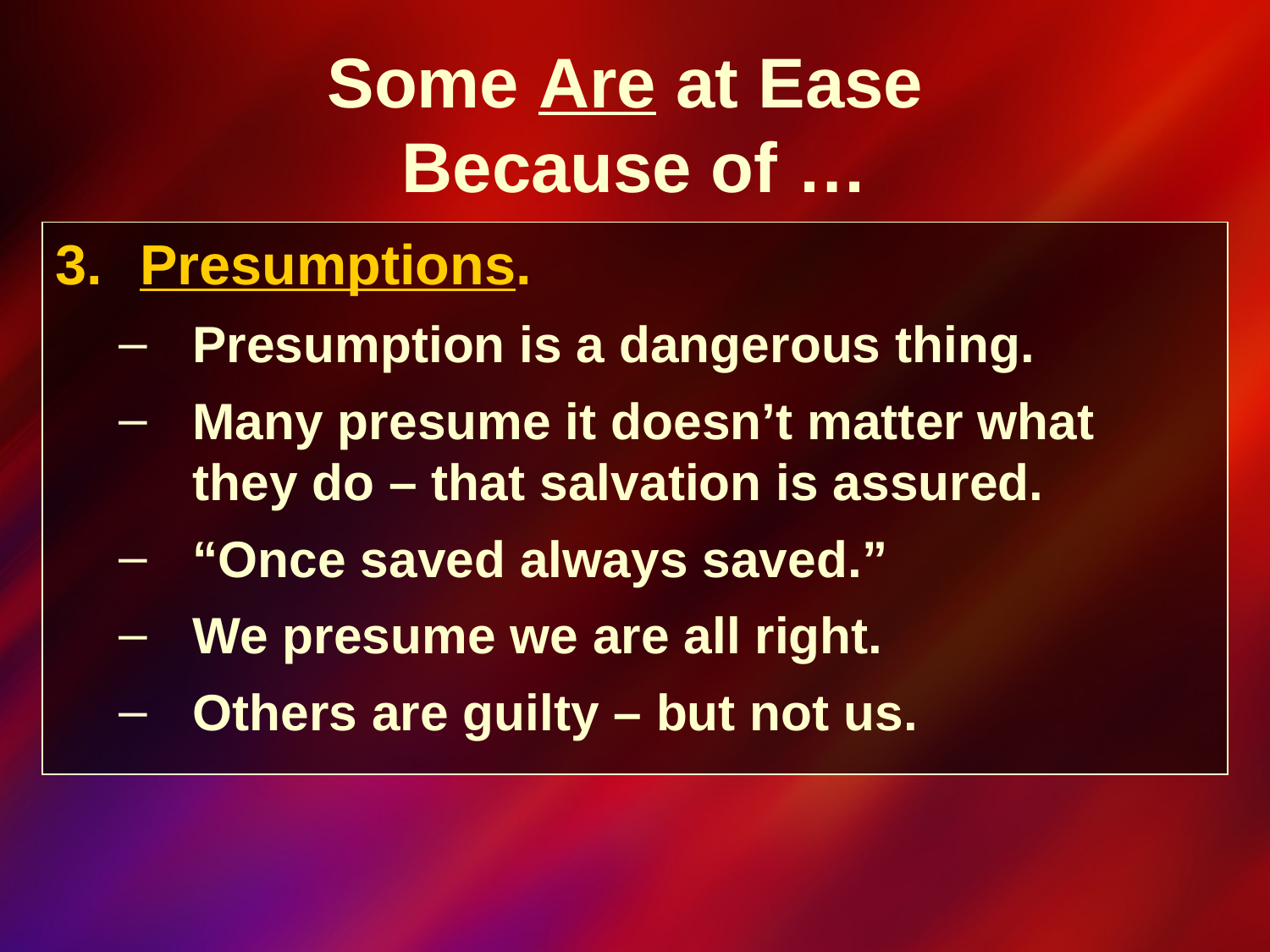

Some Are at Ease
Because of …
Presumptions.
Presumption is a dangerous thing.
Many presume it doesn’t matter what they do – that salvation is assured.
“Once saved always saved.”
We presume we are all right.
Others are guilty – but not us.